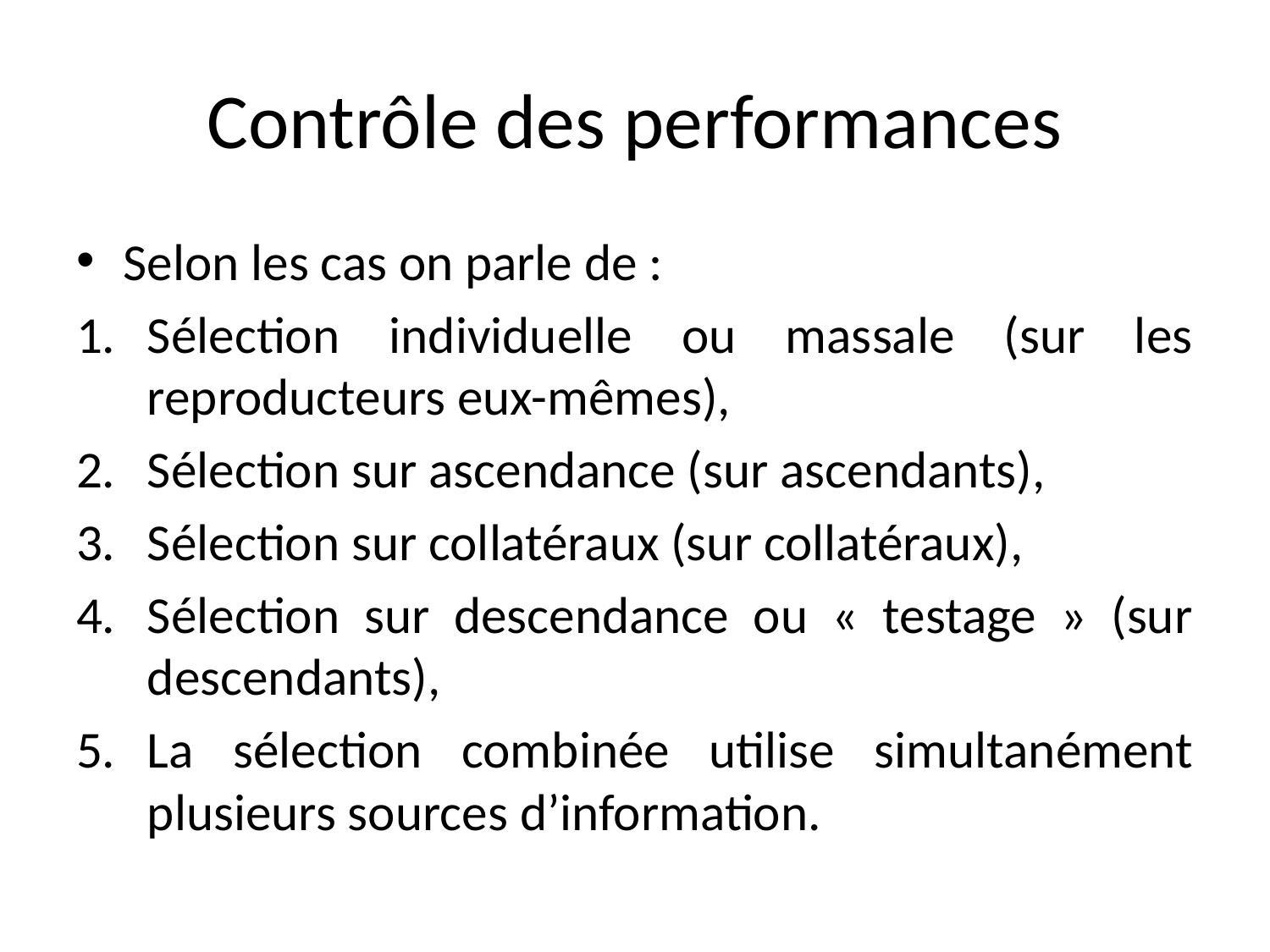

# Contrôle des performances
Selon les cas on parle de :
Sélection individuelle ou massale (sur les reproducteurs eux-mêmes),
Sélection sur ascendance (sur ascendants),
Sélection sur collatéraux (sur collatéraux),
Sélection sur descendance ou « testage » (sur descendants),
La sélection combinée utilise simultanément plusieurs sources d’information.